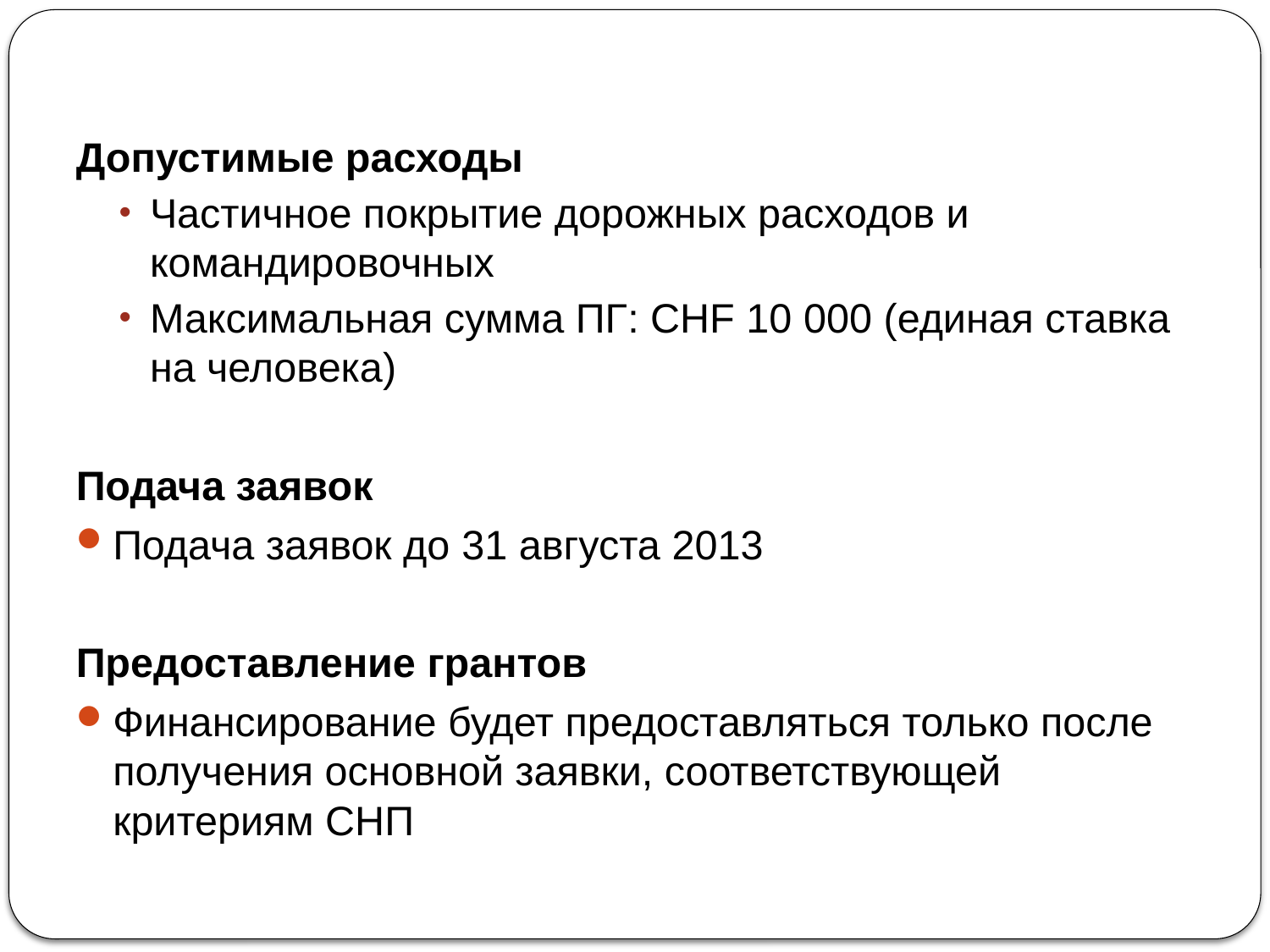

Допустимые расходы
Частичное покрытие дорожных расходов и командировочных
Максимальная сумма ПГ: CHF 10 000 (единая ставка на человека)

Подача заявок
Подача заявок до 31 августа 2013

Предоставление грантов
Финансирование будет предоставляться только после получения основной заявки, соответствующей критериям СНП